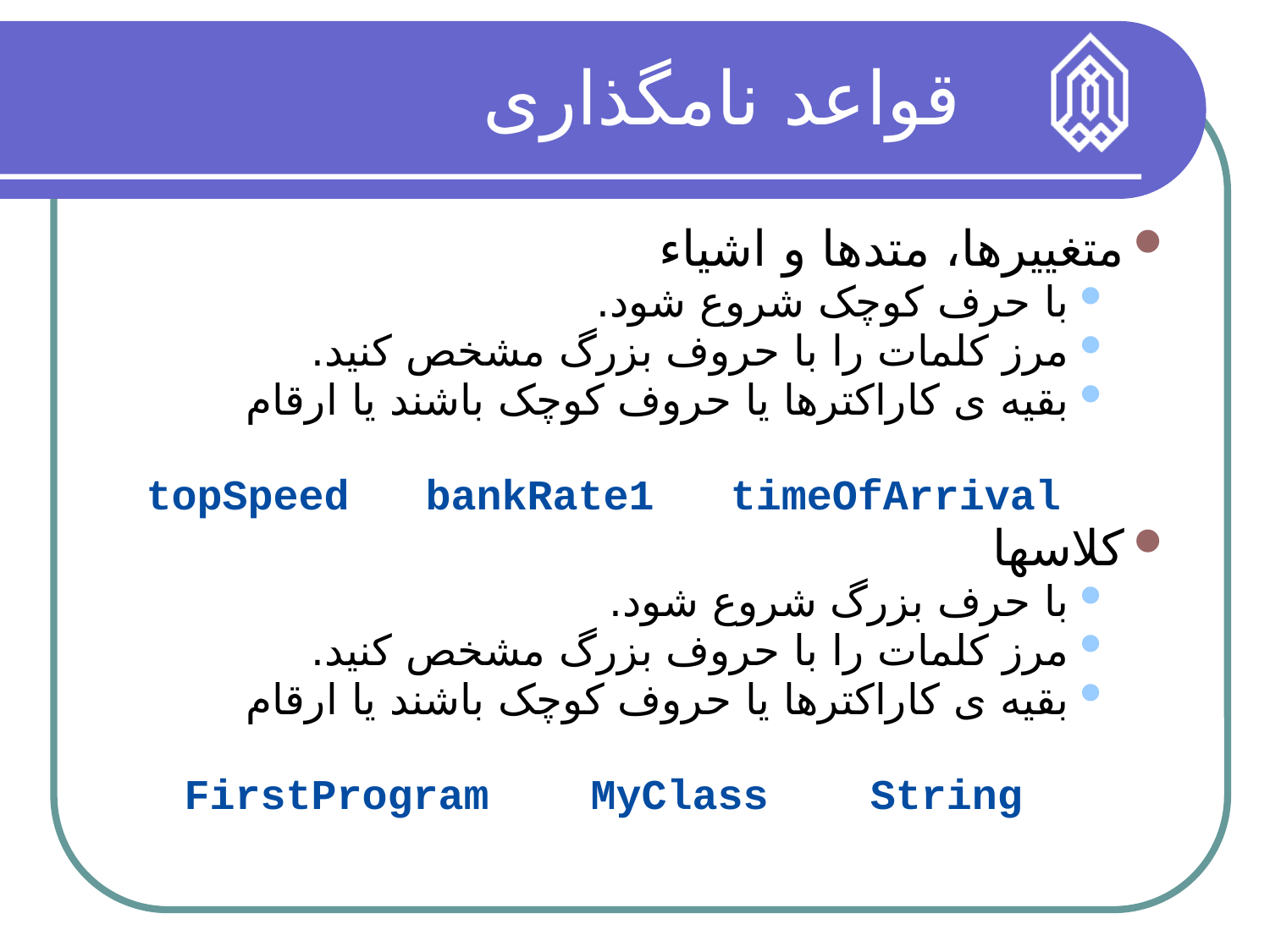

قواعد نامگذاری
متغییرها، متدها و اشیاء
با حرف کوچک شروع شود.
مرز کلمات را با حروف بزرگ مشخص کنید.
بقیه ی کاراکترها یا حروف کوچک باشند یا ارقام

topSpeed   bankRate1   timeOfArrival
کلاسها
با حرف بزرگ شروع شود.
مرز کلمات را با حروف بزرگ مشخص کنید.
بقیه ی کاراکترها یا حروف کوچک باشند یا ارقام

FirstProgram    MyClass    String